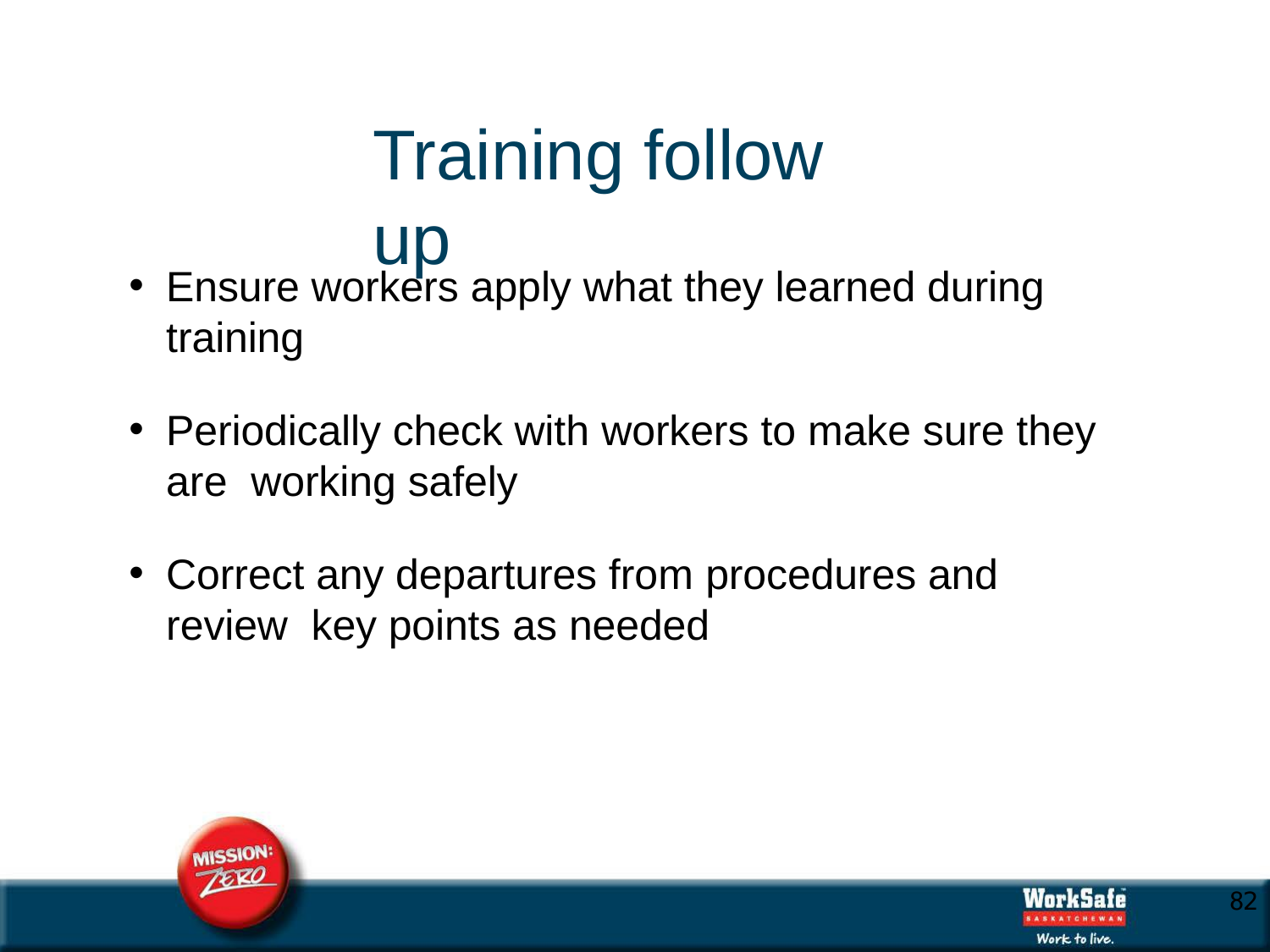

# Training follow up
Ensure workers apply what they learned during training
Periodically check with workers to make sure they are  working safely
Correct any departures from procedures and review  key points as needed
82